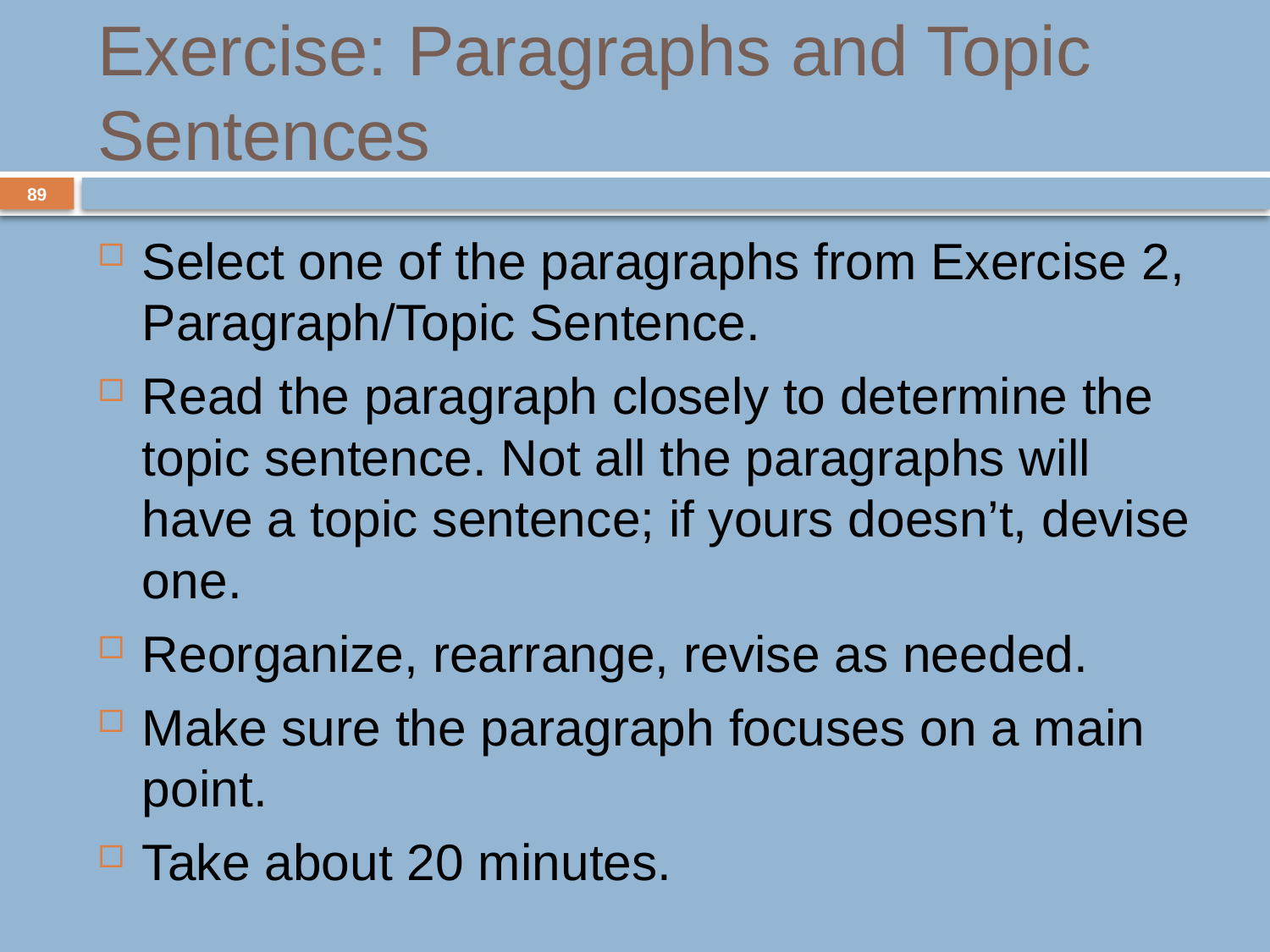

# Exercise: Paragraphs and Topic Sentences
89
Select one of the paragraphs from Exercise 2, Paragraph/Topic Sentence.
Read the paragraph closely to determine the topic sentence. Not all the paragraphs will have a topic sentence; if yours doesn’t, devise one.
Reorganize, rearrange, revise as needed.
Make sure the paragraph focuses on a main point.
Take about 20 minutes.